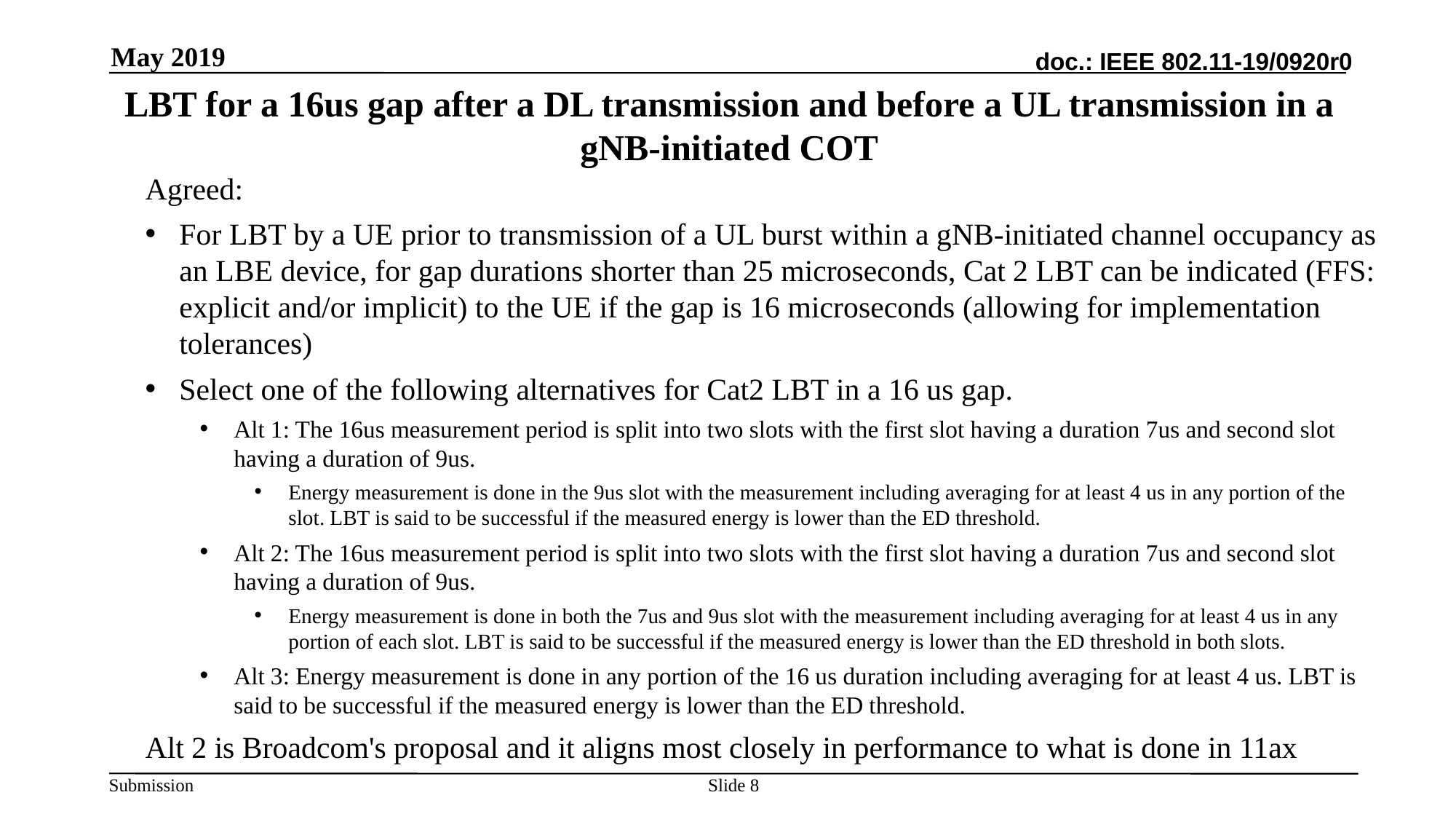

May 2019
# LBT for a 16us gap after a DL transmission and before a UL transmission in a gNB-initiated COT
Agreed:
For LBT by a UE prior to transmission of a UL burst within a gNB-initiated channel occupancy as an LBE device, for gap durations shorter than 25 microseconds, Cat 2 LBT can be indicated (FFS: explicit and/or implicit) to the UE if the gap is 16 microseconds (allowing for implementation tolerances)
Select one of the following alternatives for Cat2 LBT in a 16 us gap.
Alt 1: The 16us measurement period is split into two slots with the first slot having a duration 7us and second slot having a duration of 9us.
Energy measurement is done in the 9us slot with the measurement including averaging for at least 4 us in any portion of the slot. LBT is said to be successful if the measured energy is lower than the ED threshold.
Alt 2: The 16us measurement period is split into two slots with the first slot having a duration 7us and second slot having a duration of 9us.
Energy measurement is done in both the 7us and 9us slot with the measurement including averaging for at least 4 us in any portion of each slot. LBT is said to be successful if the measured energy is lower than the ED threshold in both slots.
Alt 3: Energy measurement is done in any portion of the 16 us duration including averaging for at least 4 us. LBT is said to be successful if the measured energy is lower than the ED threshold.
Alt 2 is Broadcom's proposal and it aligns most closely in performance to what is done in 11ax

Slide 8